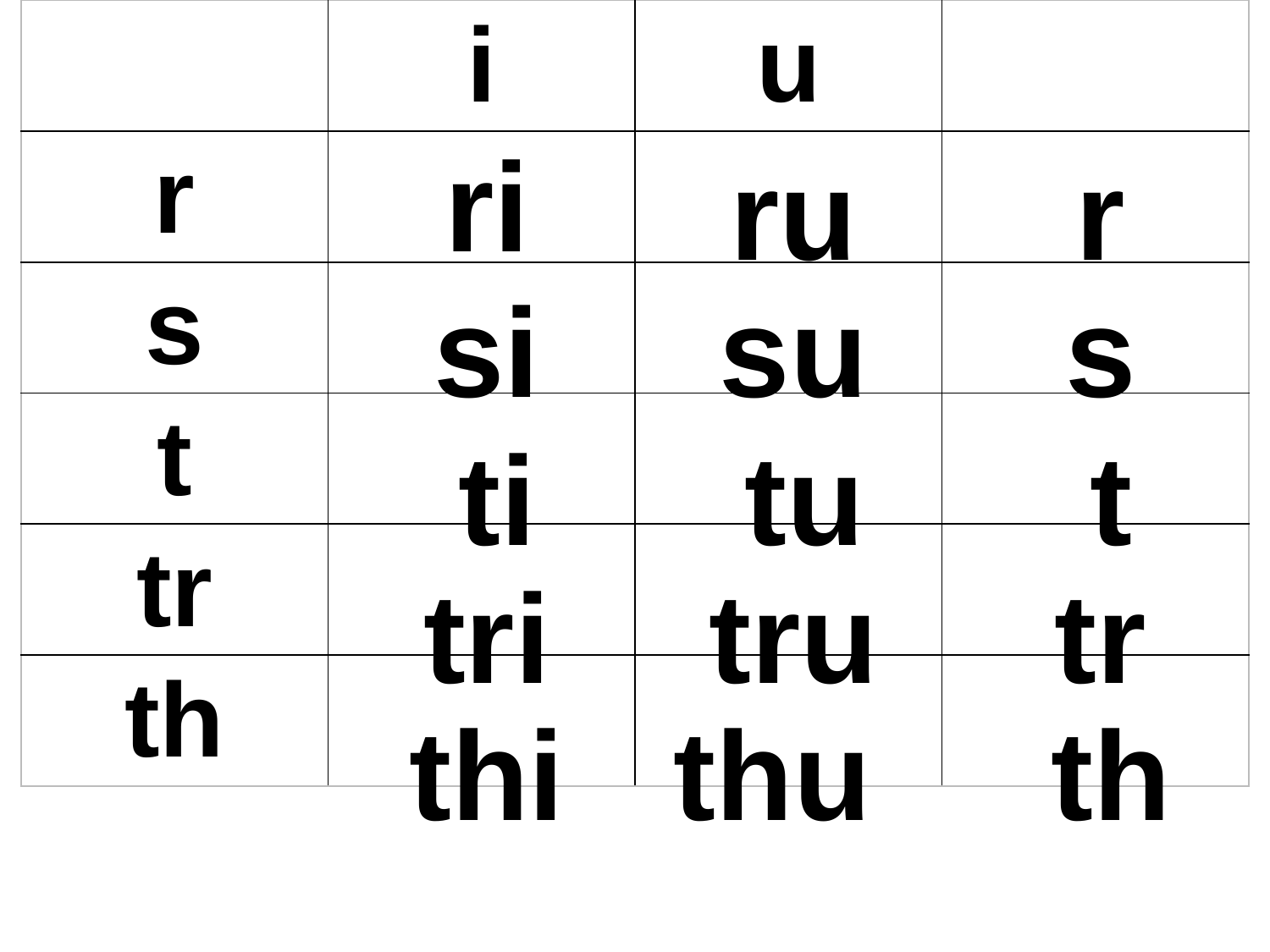

|  | i | u | ­ |
| --- | --- | --- | --- |
| r |  |  |  |
| s |  |  |  |
| t |  |  |  |
| tr |  |  |  |
| th |  |  |  |
ri
ru
r­
si
su
s­
ti
tu
t­
tri
tru
tr­
thi
thu
th­